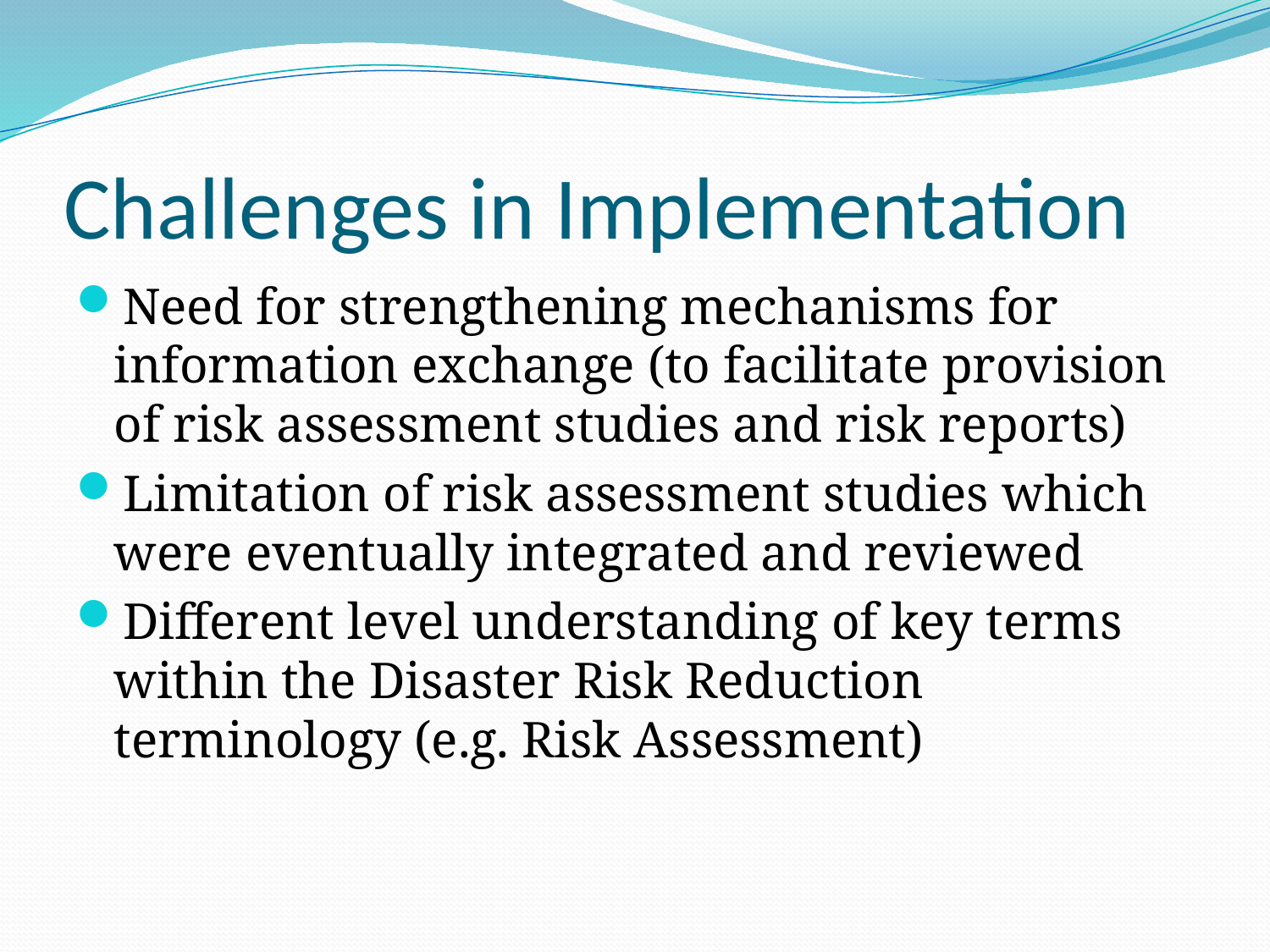

# Challenges in Implementation
Need for strengthening mechanisms for information exchange (to facilitate provision of risk assessment studies and risk reports)
Limitation of risk assessment studies which were eventually integrated and reviewed
Different level understanding of key terms within the Disaster Risk Reduction terminology (e.g. Risk Assessment)